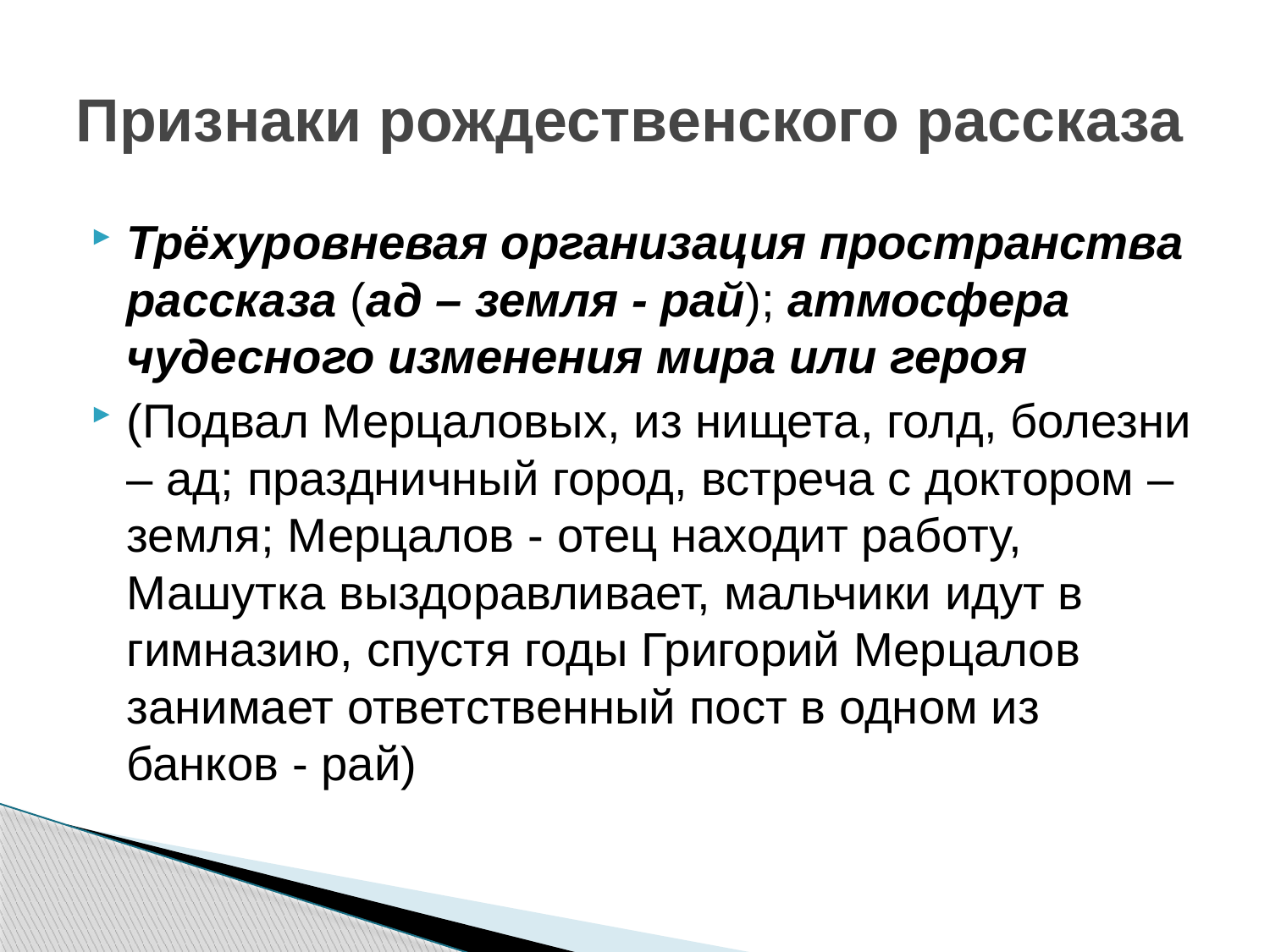

# Признаки рождественского рассказа
Трёхуровневая организация пространства рассказа (ад – земля - рай); атмосфера чудесного изменения мира или героя
(Подвал Мерцаловых, из нищета, голд, болезни – ад; праздничный город, встреча с доктором – земля; Мерцалов - отец находит работу, Машутка выздоравливает, мальчики идут в гимназию, спустя годы Григорий Мерцалов занимает ответственный пост в одном из банков - рай)